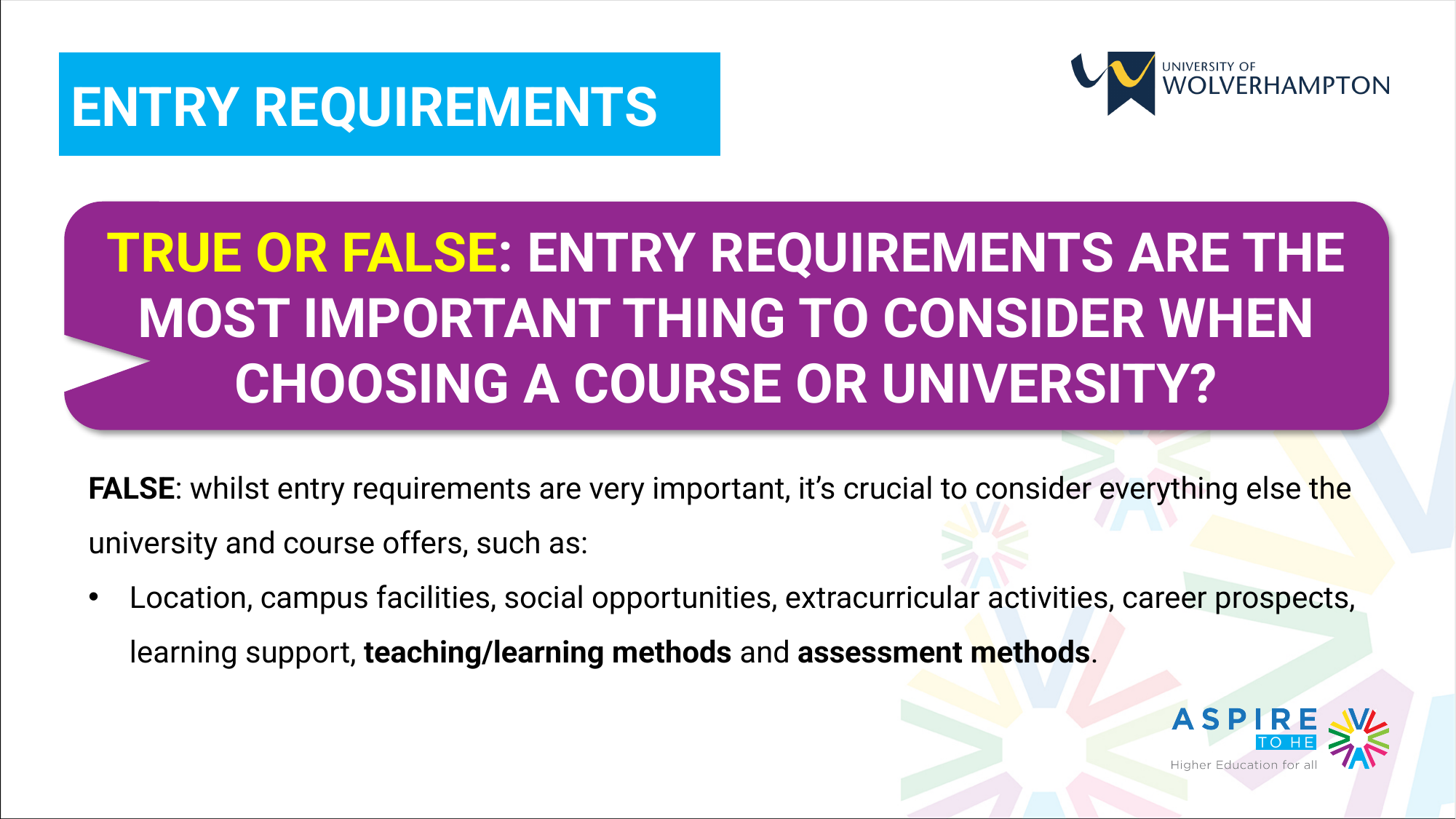

ENTRY REQUIREMENTS
TRUE OR FALSE: ENTRY REQUIREMENTS ARE THE MOST IMPORTANT THING TO CONSIDER WHEN CHOOSING A COURSE OR UNIVERSITY?
FALSE: whilst entry requirements are very important, it’s crucial to consider everything else the university and course offers, such as:
Location, campus facilities, social opportunities, extracurricular activities, career prospects, learning support, teaching/learning methods and assessment methods.